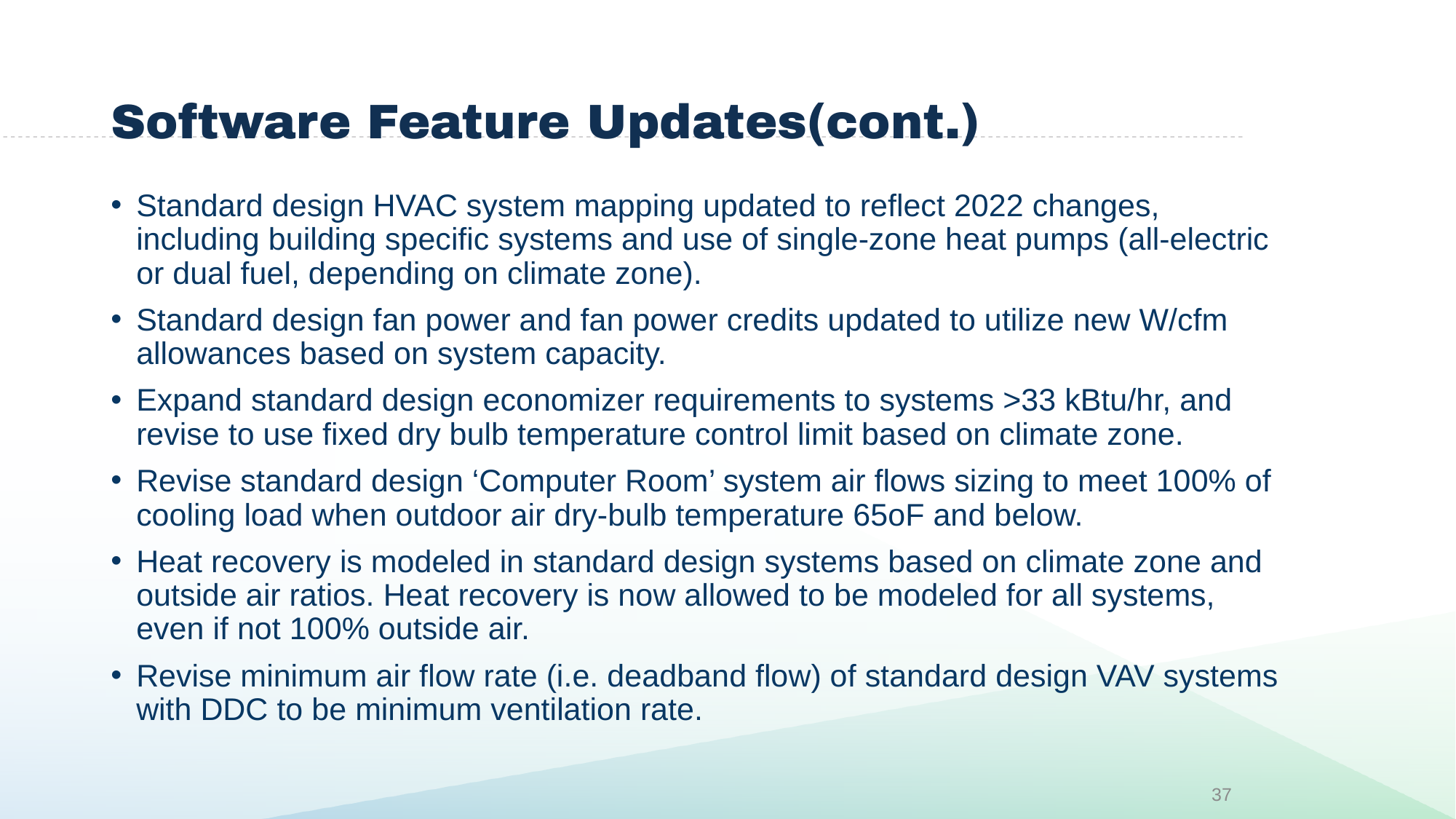

# Software Feature Updates(cont.)
Standard design HVAC system mapping updated to reflect 2022 changes, including building specific systems and use of single-zone heat pumps (all-electric or dual fuel, depending on climate zone).
Standard design fan power and fan power credits updated to utilize new W/cfm allowances based on system capacity.
Expand standard design economizer requirements to systems >33 kBtu/hr, and revise to use fixed dry bulb temperature control limit based on climate zone.
Revise standard design ‘Computer Room’ system air flows sizing to meet 100% of cooling load when outdoor air dry-bulb temperature 65oF and below.
Heat recovery is modeled in standard design systems based on climate zone and outside air ratios. Heat recovery is now allowed to be modeled for all systems, even if not 100% outside air.
Revise minimum air flow rate (i.e. deadband flow) of standard design VAV systems with DDC to be minimum ventilation rate.

37